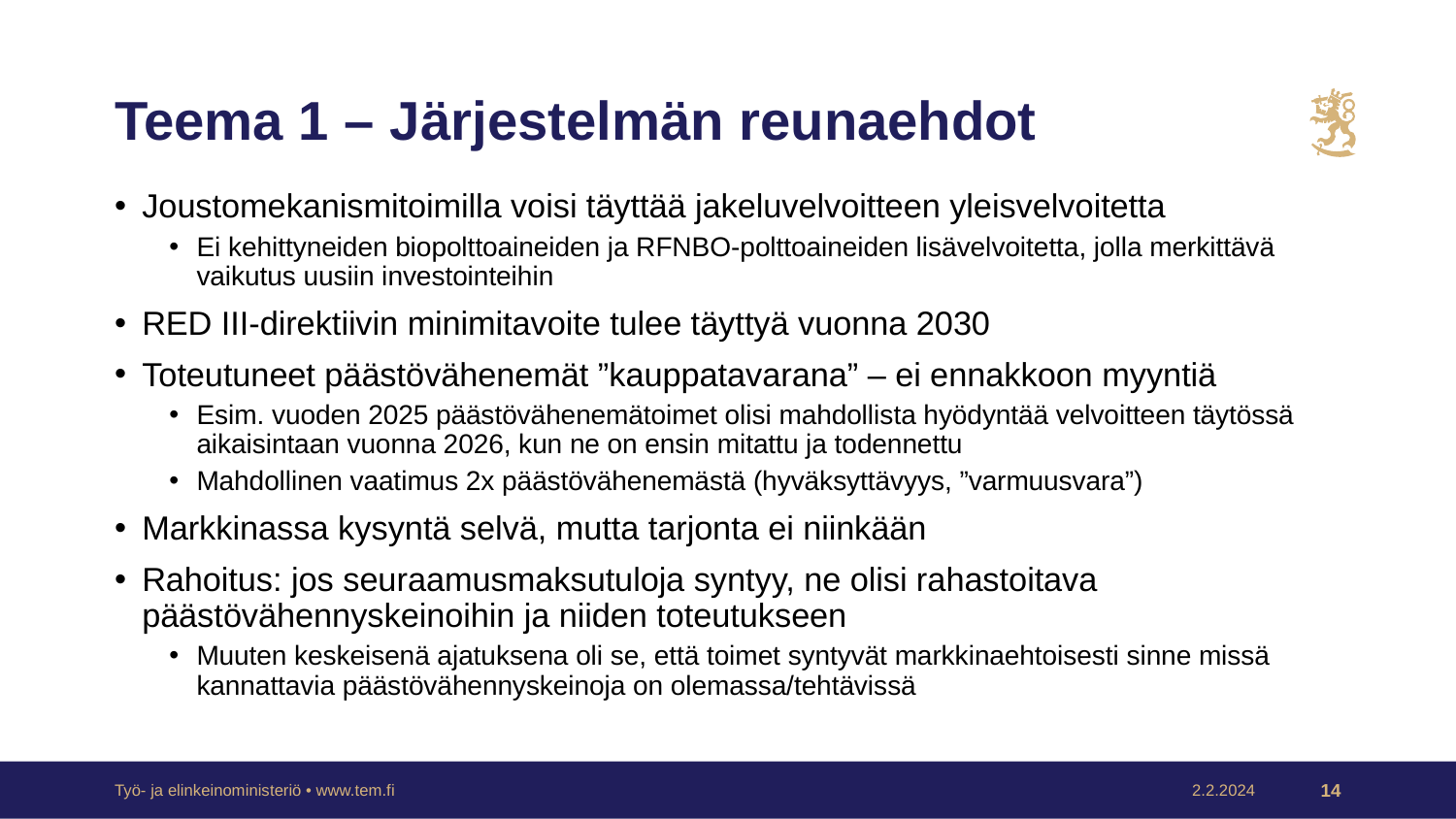

# Teema 1 – Järjestelmän reunaehdot
Joustomekanismitoimilla voisi täyttää jakeluvelvoitteen yleisvelvoitetta
Ei kehittyneiden biopolttoaineiden ja RFNBO-polttoaineiden lisävelvoitetta, jolla merkittävä vaikutus uusiin investointeihin
RED III-direktiivin minimitavoite tulee täyttyä vuonna 2030
Toteutuneet päästövähenemät ”kauppatavarana” – ei ennakkoon myyntiä
Esim. vuoden 2025 päästövähenemätoimet olisi mahdollista hyödyntää velvoitteen täytössä aikaisintaan vuonna 2026, kun ne on ensin mitattu ja todennettu
Mahdollinen vaatimus 2x päästövähenemästä (hyväksyttävyys, ”varmuusvara”)
Markkinassa kysyntä selvä, mutta tarjonta ei niinkään
Rahoitus: jos seuraamusmaksutuloja syntyy, ne olisi rahastoitava päästövähennyskeinoihin ja niiden toteutukseen
Muuten keskeisenä ajatuksena oli se, että toimet syntyvät markkinaehtoisesti sinne missä kannattavia päästövähennyskeinoja on olemassa/tehtävissä
Työ- ja elinkeinoministeriö • www.tem.fi
2.2.2024
14